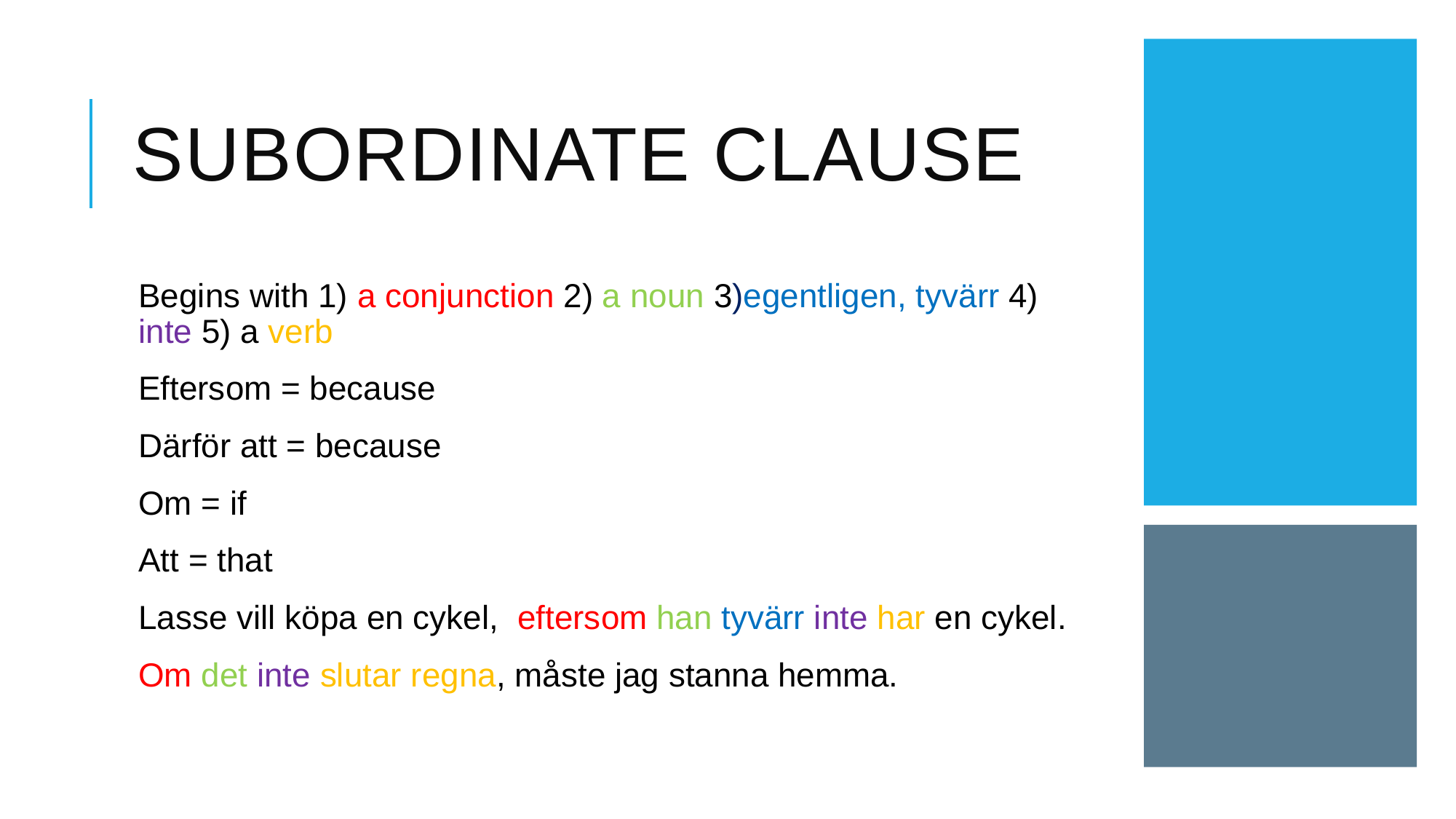

# SUBORDINATE CLAUSE
Begins with 1) a conjunction 2) a noun 3)egentligen, tyvärr 4) inte 5) a verb
Eftersom = because
Därför att = because
Om = if
Att = that
Lasse vill köpa en cykel,  eftersom han tyvärr inte har en cykel.
Om det inte slutar regna, måste jag stanna hemma.